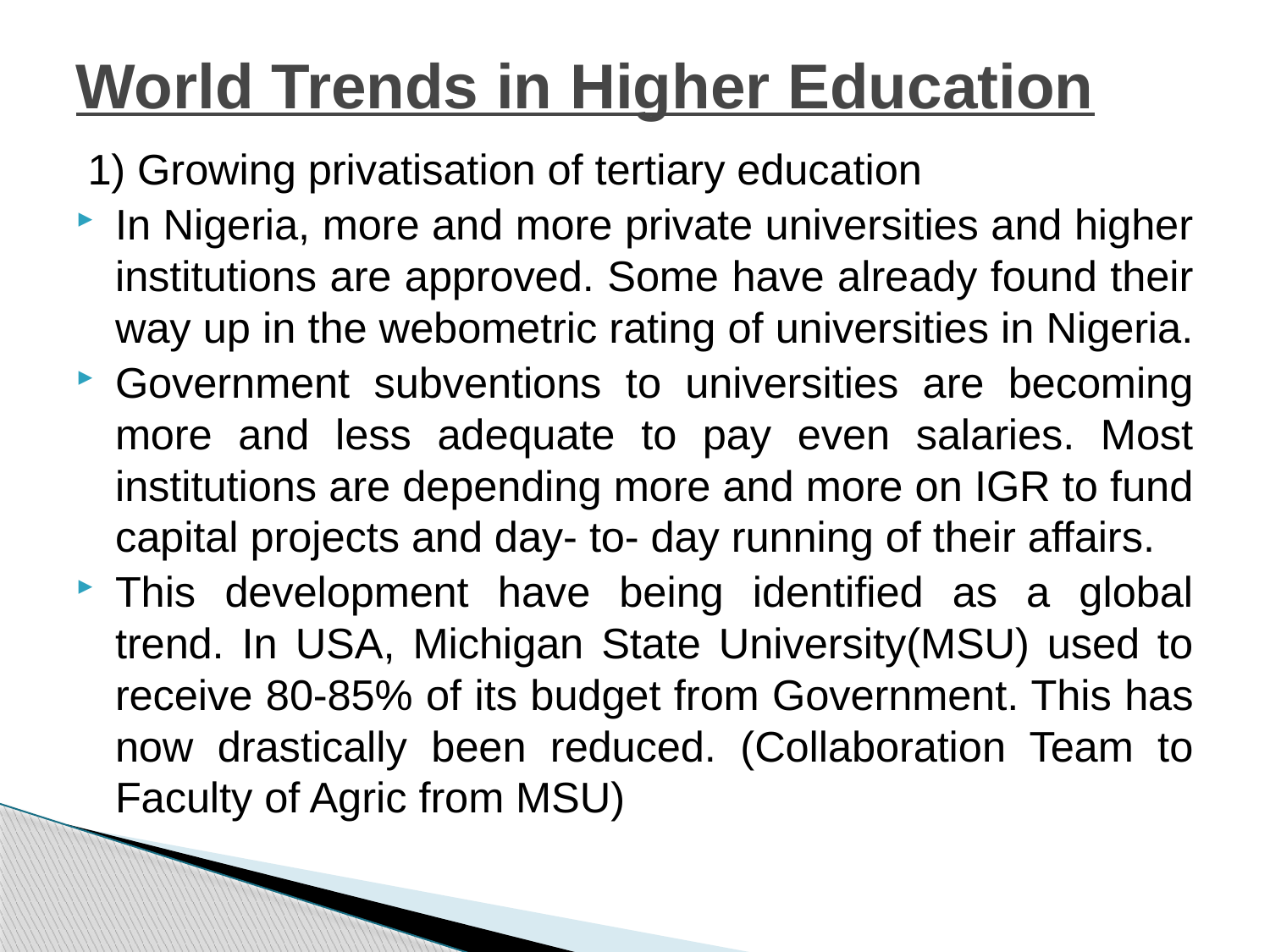

# World Trends in Higher Education
1) Growing privatisation of tertiary education
In Nigeria, more and more private universities and higher institutions are approved. Some have already found their way up in the webometric rating of universities in Nigeria.
Government subventions to universities are becoming more and less adequate to pay even salaries. Most institutions are depending more and more on IGR to fund capital projects and day- to- day running of their affairs.
This development have being identified as a global trend. In USA, Michigan State University(MSU) used to receive 80-85% of its budget from Government. This has now drastically been reduced. (Collaboration Team to Faculty of Agric from MSU)